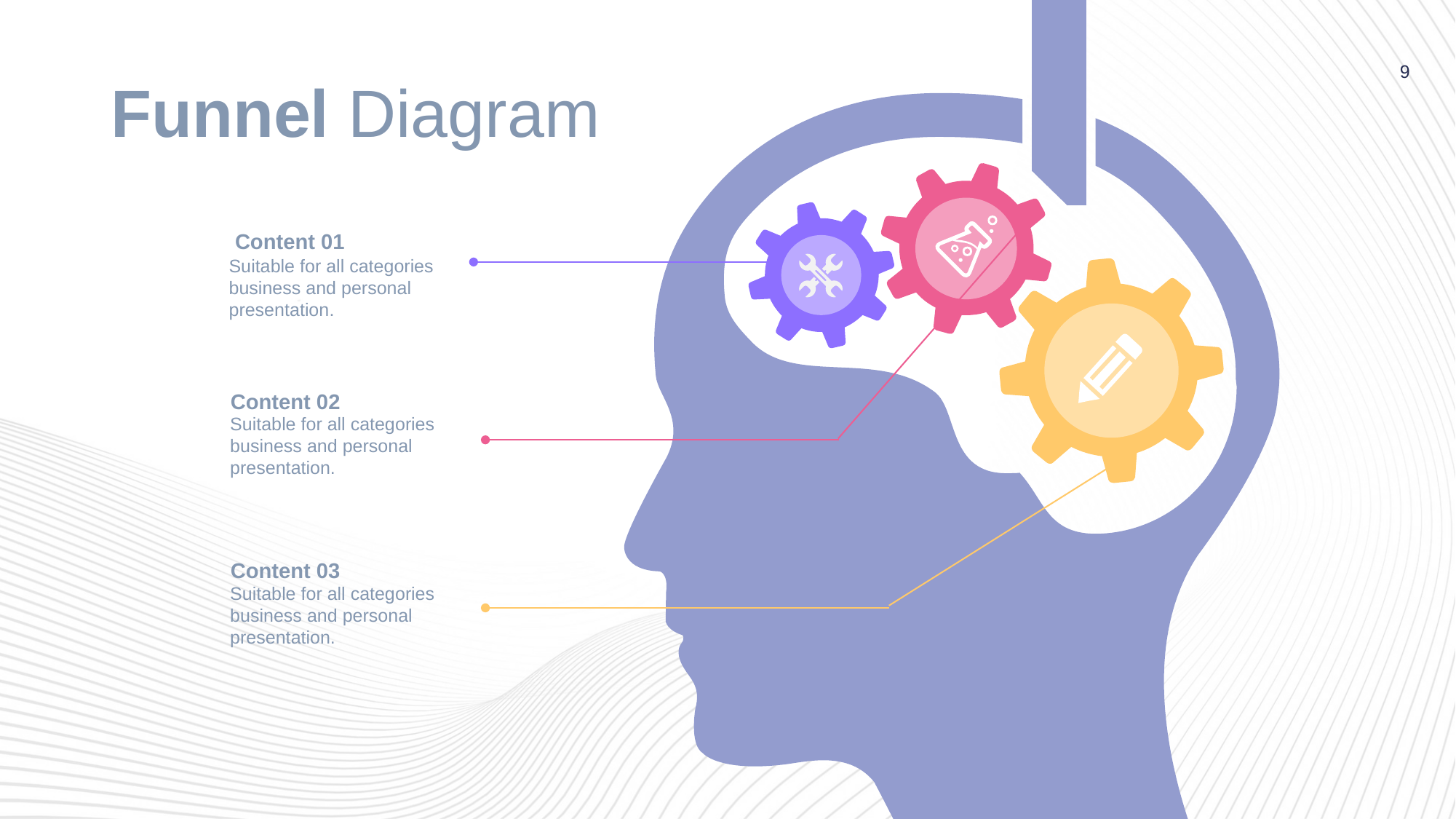

9
# Funnel Diagram

Content 01
Suitable for all categories business and personal presentation.

Content 02
Suitable for all categories business and personal presentation.
Content 03
Suitable for all categories business and personal presentation.